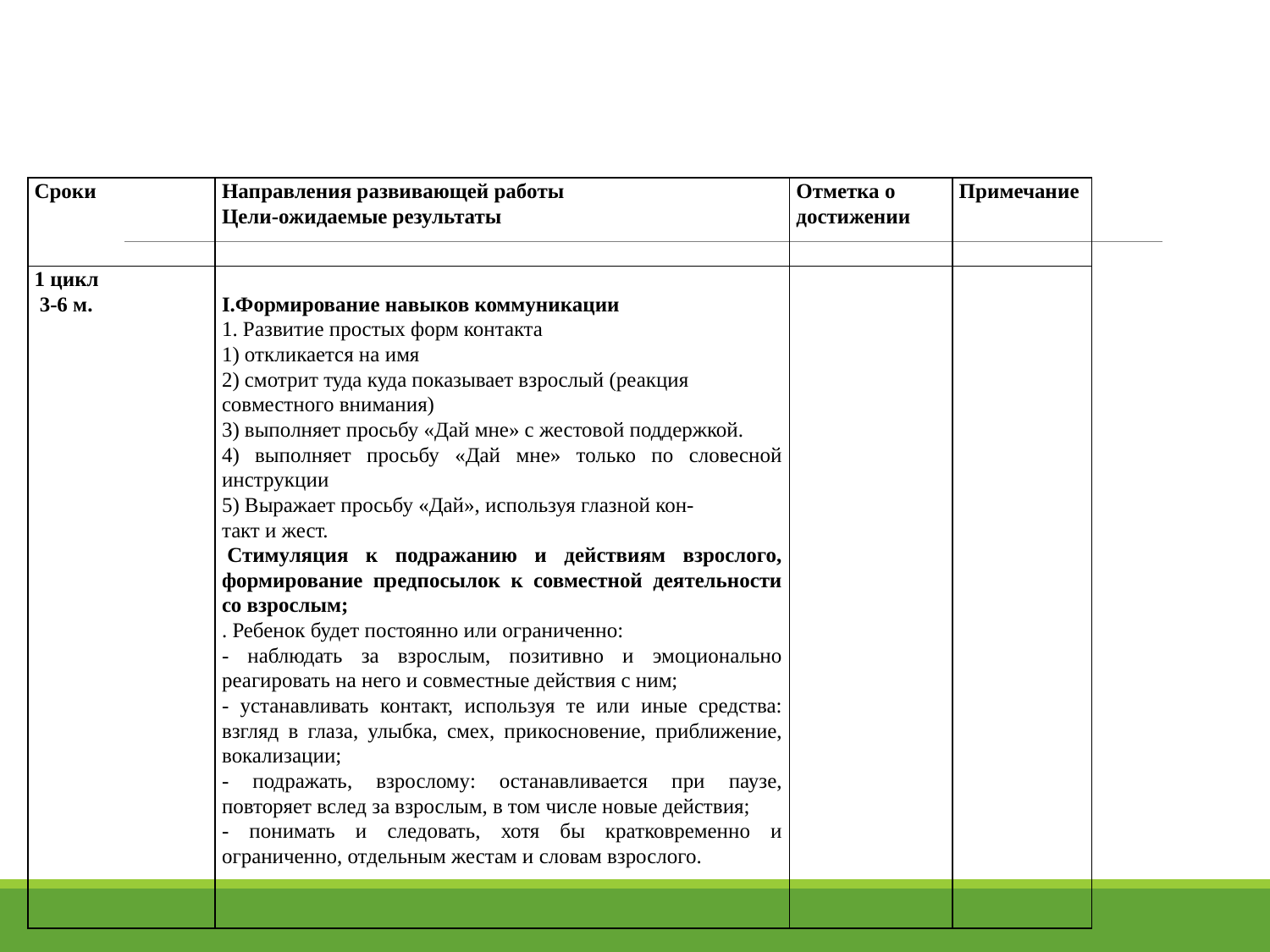

#
| Сроки | Направления развивающей работы Цели-ожидаемые результаты | Отметка о достижении | Примечание |
| --- | --- | --- | --- |
| 1 цикл  3-6 м. | I.Формирование навыков коммуникации 1. Развитие простых форм контакта 1) откликается на имя 2) смотрит туда куда показывает взрослый (реакция совместного внимания) 3) выполняет просьбу «Дай мне» с жестовой поддержкой. 4) выполняет просьбу «Дай мне» только по словесной инструкции 5) Выражает просьбу «Дай», используя глазной кон- такт и жест.  Стимуляция к подражанию и действиям взрослого, формирование предпосылок к совместной деятельности со взрослым; . Ребенок будет постоянно или ограниченно: - наблюдать за взрослым, позитивно и эмоционально реагировать на него и совместные действия с ним; - устанавливать контакт, используя те или иные средства: взгляд в глаза, улыбка, смех, прикосновение, приближение, вокализации; - подражать, взрослому: останавливается при паузе, повторяет вслед за взрослым, в том числе новые действия; - понимать и следовать, хотя бы кратковременно и ограниченно, отдельным жестам и словам взрослого. |  |  |